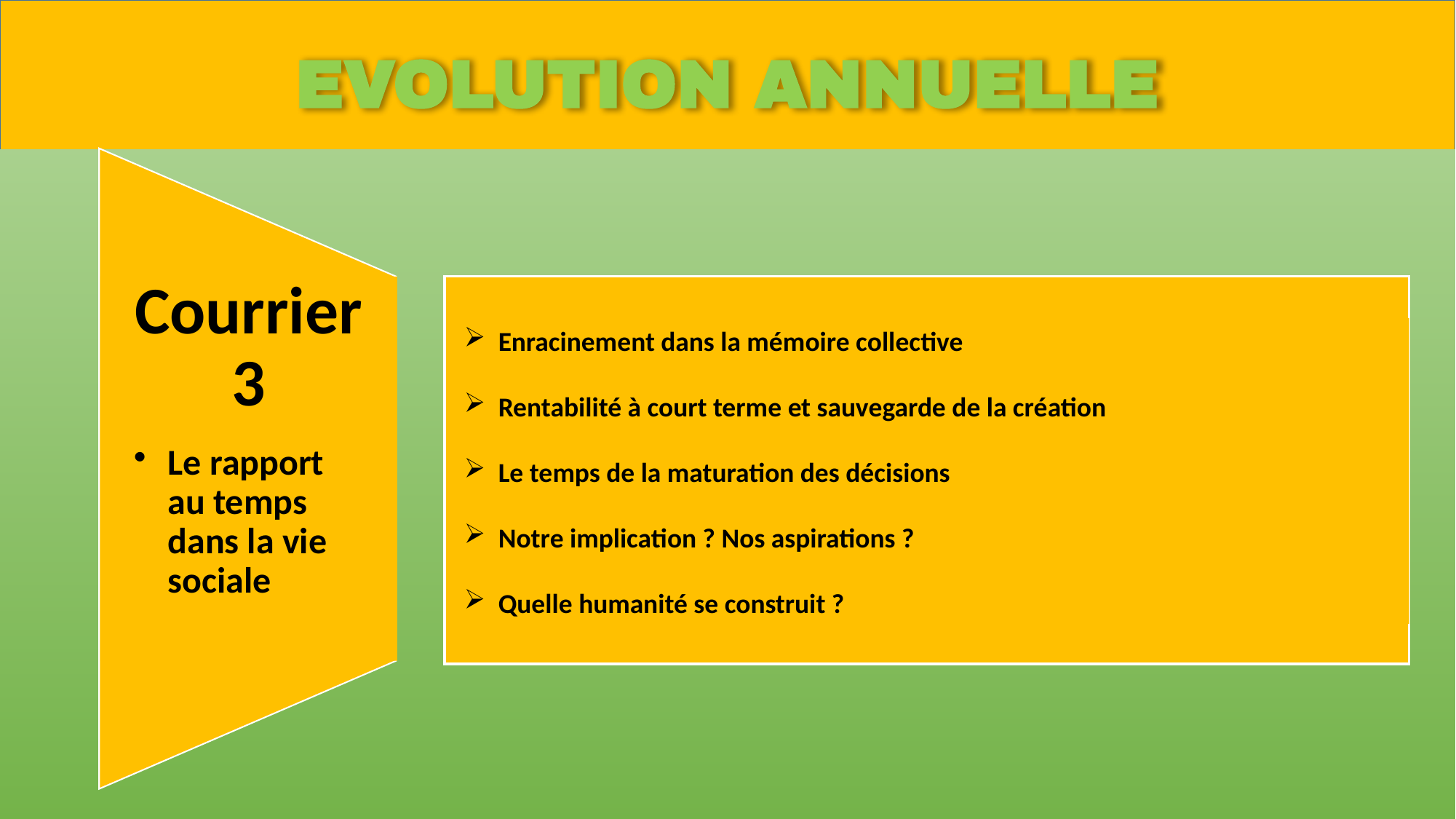

EVOLUTION ANNUELLE
Courrier 3
Le rapport au temps dans la vie sociale

Courrier 1

Enracinement dans la mémoire collective

Rentabilité à court terme et sauvegarde de la création

Le temps de la maturation des décisions
Notre implication ? Nos aspirations ?

Quelle humanité se construit ?